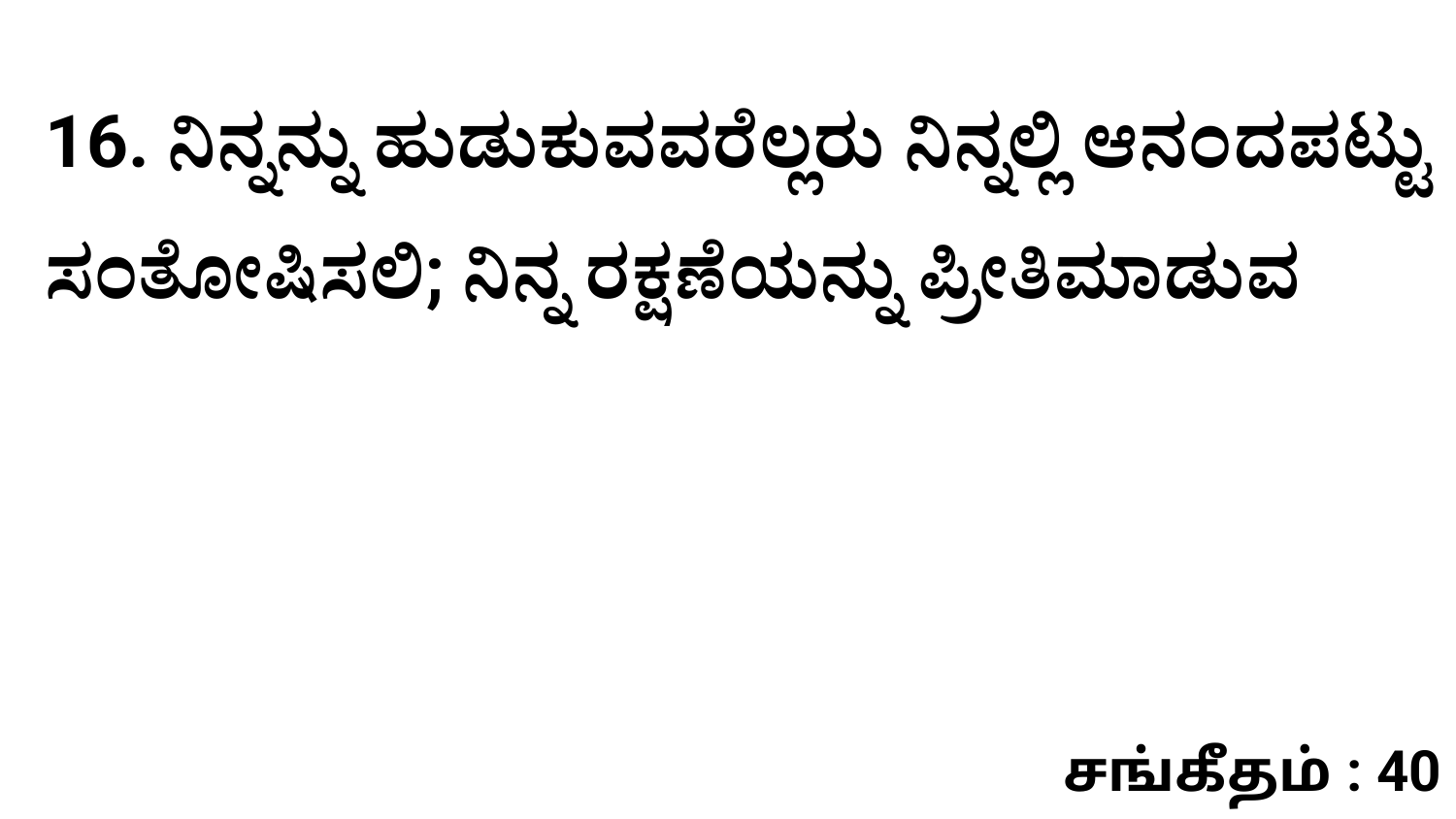

16. ನಿನ್ನನ್ನು ಹುಡುಕುವವರೆಲ್ಲರು ನಿನ್ನಲ್ಲಿ ಆನಂದಪಟ್ಟು ಸಂತೋಷಿಸಲಿ; ನಿನ್ನ ರಕ್ಷಣೆಯನ್ನು ಪ್ರೀತಿಮಾಡುವ
சங்கீதம் : 40